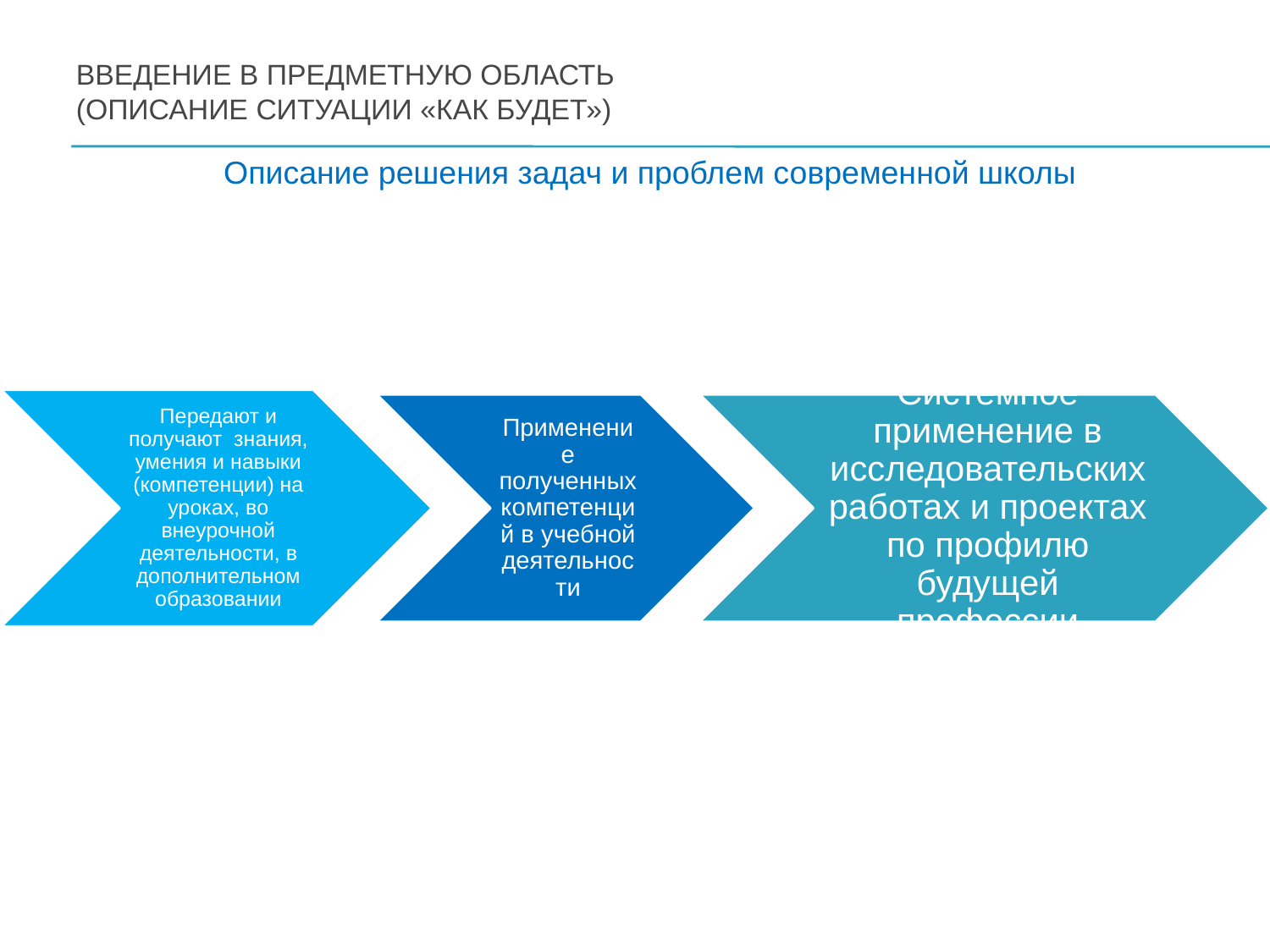

# Введение в предметную область (описание ситуации «как БУДЕТ»)
Описание решения задач и проблем современной школы
Передают и получают  знания, умения и навыки (компетенции) на уроках, во внеурочной деятельности, в дополнительном образовании
Применение полученных компетенций в учебной деятельности
Системное применение в исследовательских работах и проектах по профилю будущей профессии